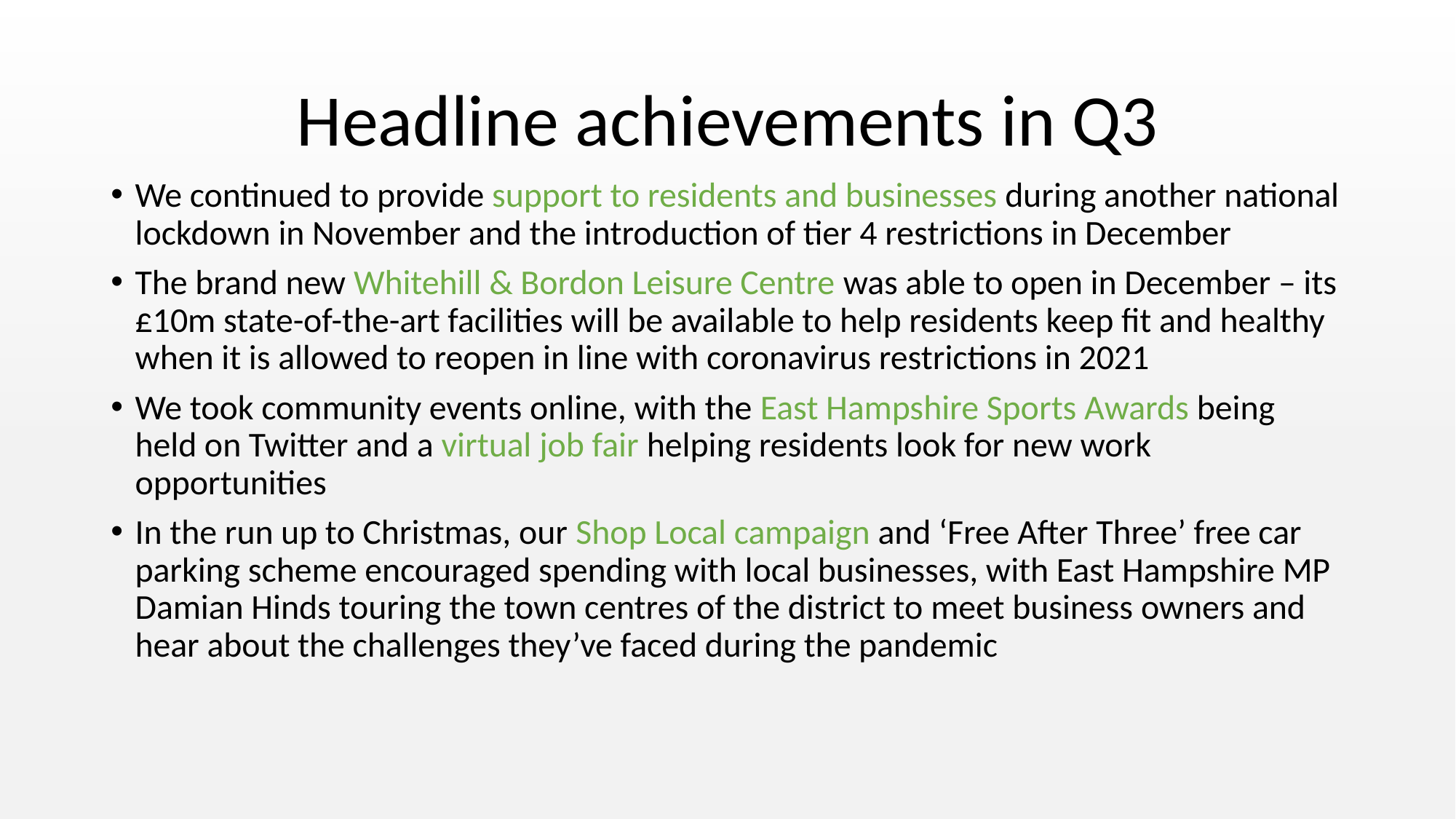

# Headline achievements in Q3
We continued to provide support to residents and businesses during another national lockdown in November and the introduction of tier 4 restrictions in December
The brand new Whitehill & Bordon Leisure Centre was able to open in December – its £10m state-of-the-art facilities will be available to help residents keep fit and healthy when it is allowed to reopen in line with coronavirus restrictions in 2021
We took community events online, with the East Hampshire Sports Awards being held on Twitter and a virtual job fair helping residents look for new work opportunities
In the run up to Christmas, our Shop Local campaign and ‘Free After Three’ free car parking scheme encouraged spending with local businesses, with East Hampshire MP Damian Hinds touring the town centres of the district to meet business owners and hear about the challenges they’ve faced during the pandemic